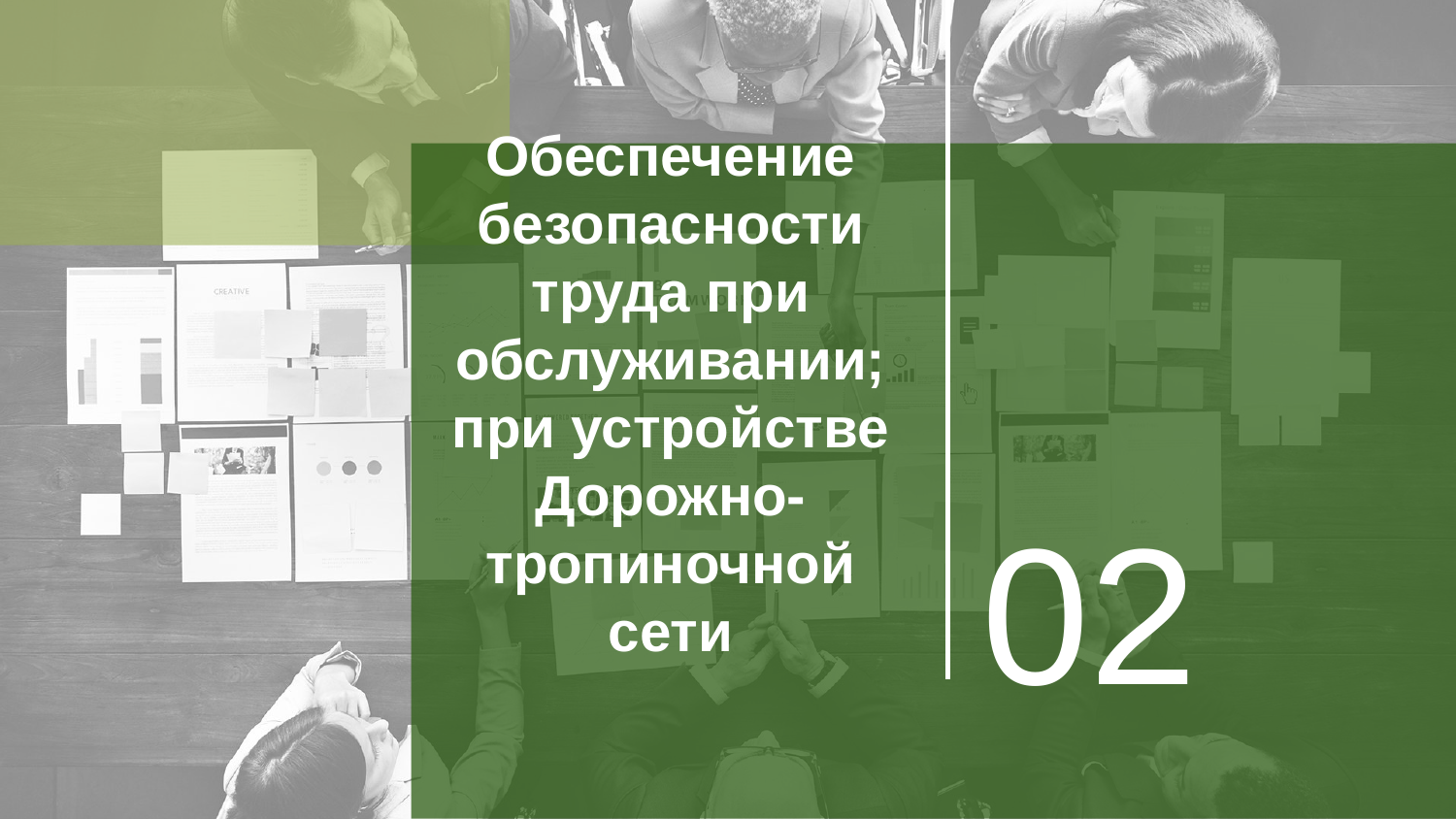

02
# Обеспечение безопасности труда при обслуживании; при устройстве Дорожно-тропиночной сети